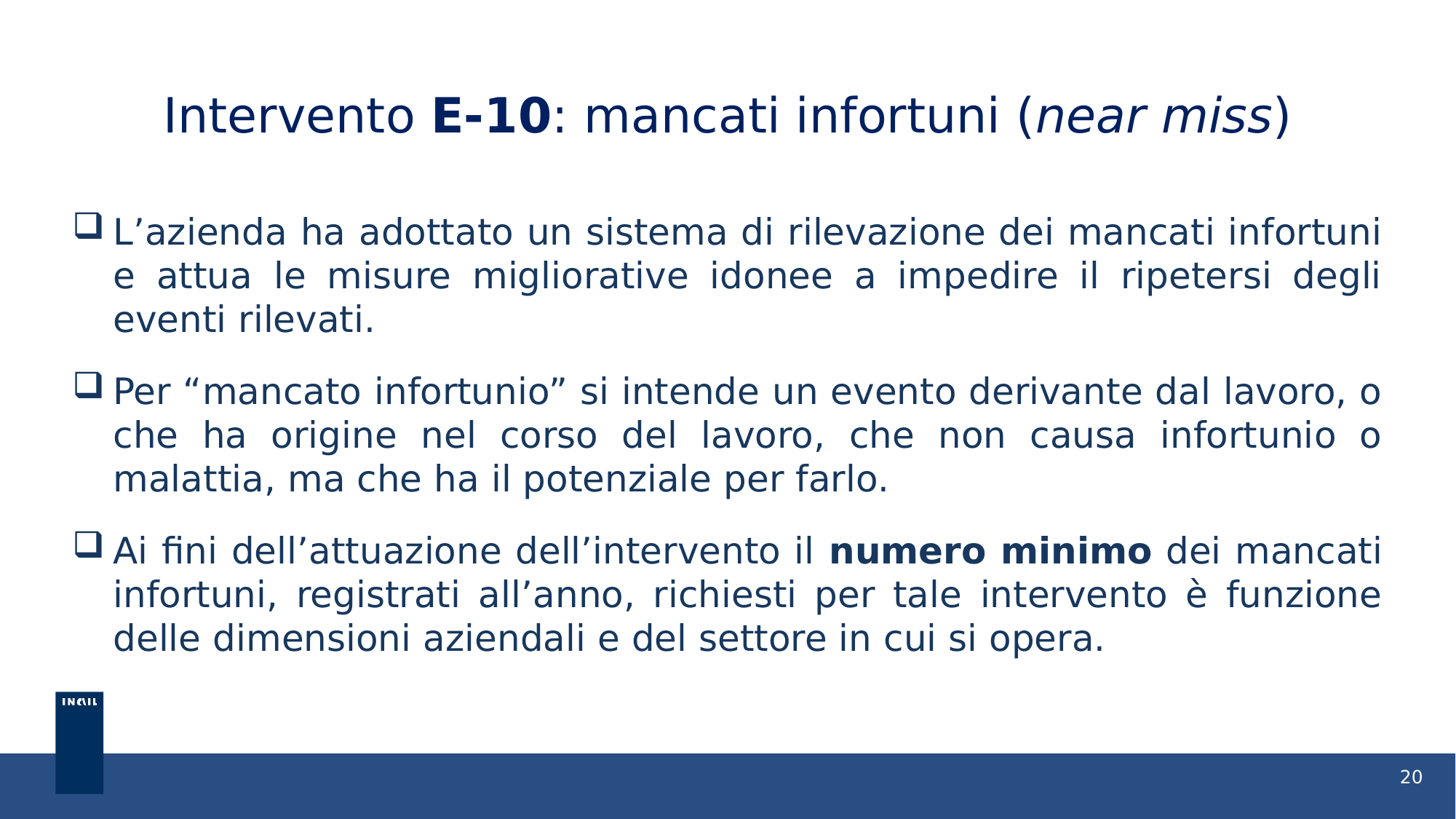

Intervento E-10: mancati infortuni (near miss)
L’azienda ha adottato un sistema di rilevazione dei mancati infortuni e attua le misure migliorative idonee a impedire il ripetersi degli eventi rilevati.

Per “mancato infortunio” si intende un evento derivante dal lavoro, o che ha origine nel corso del lavoro, che non causa infortunio o malattia, ma che ha il potenziale per farlo.

Ai fini dell’attuazione dell’intervento il numero minimo dei mancati infortuni, registrati all’anno, richiesti per tale intervento è funzione delle dimensioni aziendali e del settore in cui si opera.
20